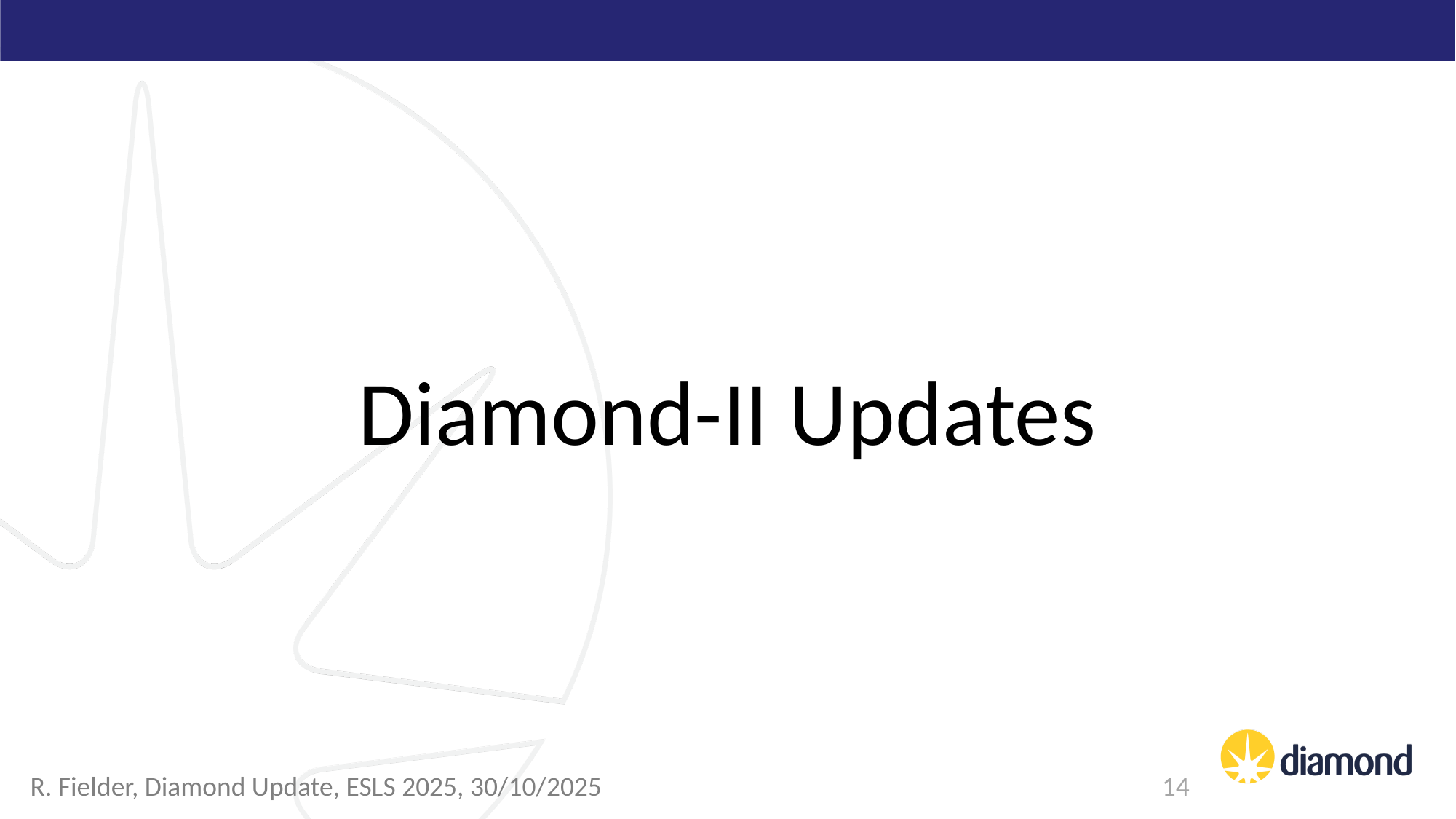

Diamond-II Updates
R. Fielder, Diamond Update, ESLS 2025, 30/10/2025
14